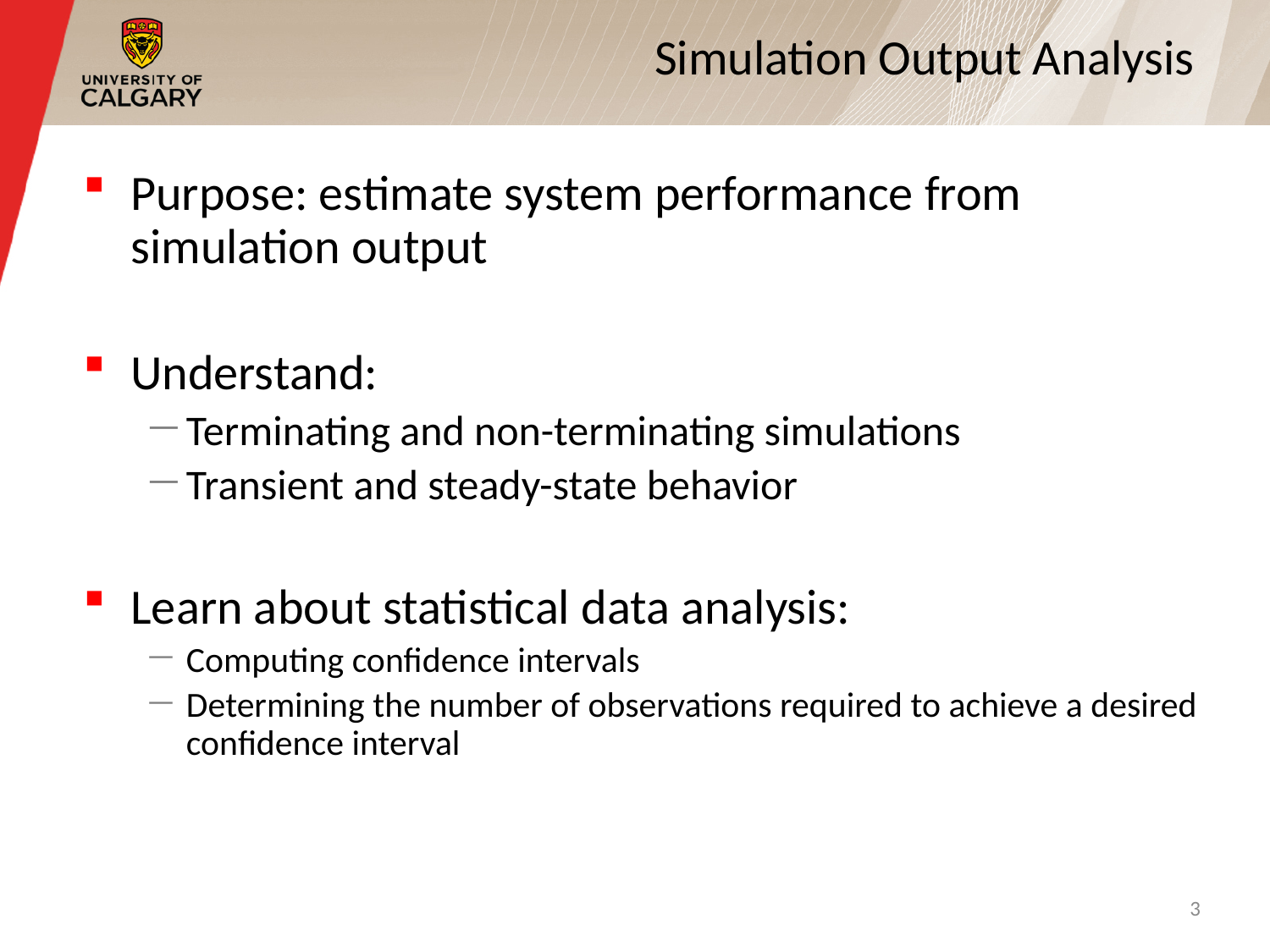

# Simulation Output Analysis
Purpose: estimate system performance from simulation output

Understand:
Terminating and non-terminating simulations
Transient and steady-state behavior

Learn about statistical data analysis:
Computing confidence intervals
Determining the number of observations required to achieve a desired confidence interval

3